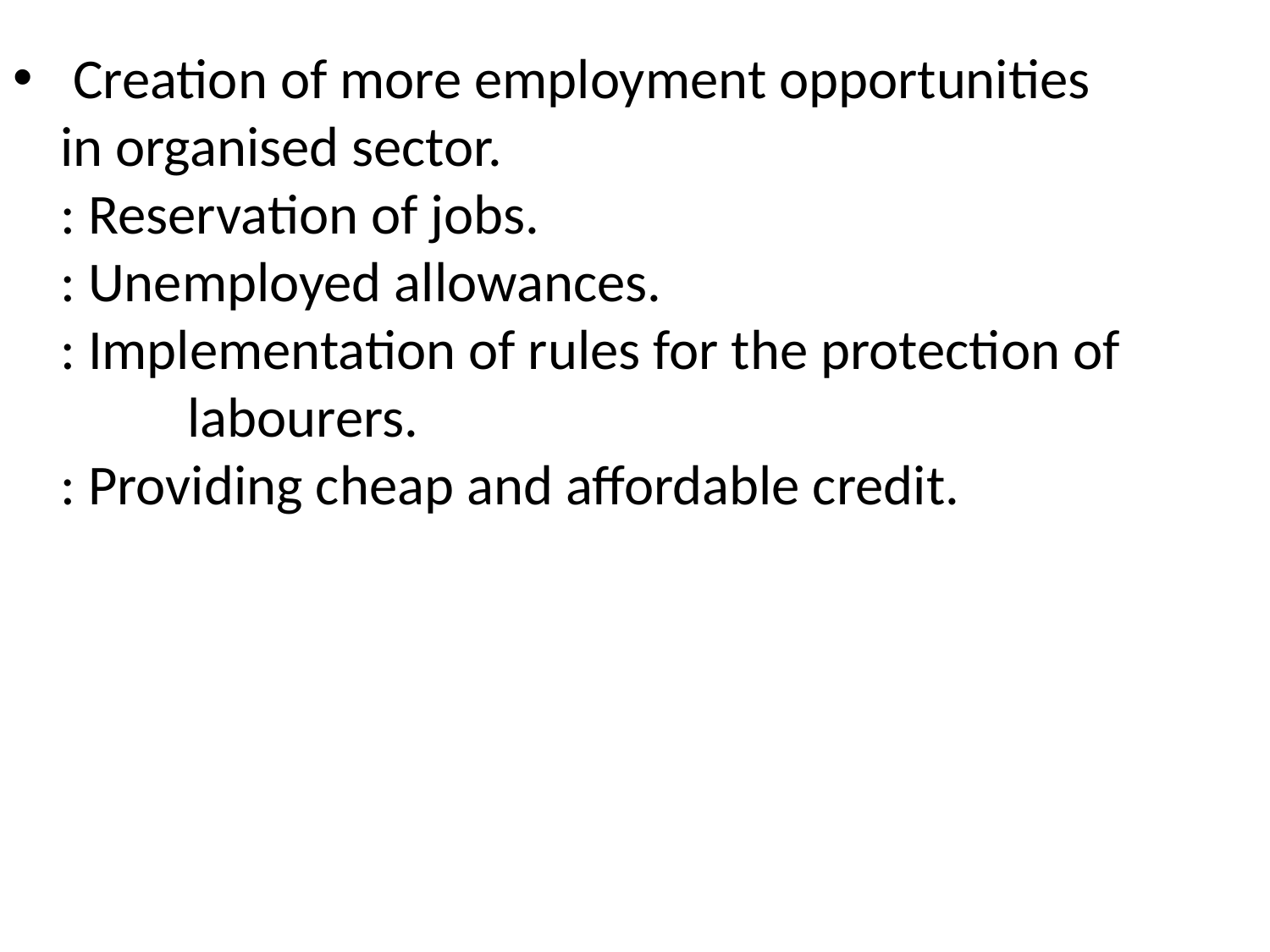

Creation of more employment opportunities in organised sector.
: Reservation of jobs.
: Unemployed allowances.
: Implementation of rules for the protection of  	labourers.
: Providing cheap and affordable credit.